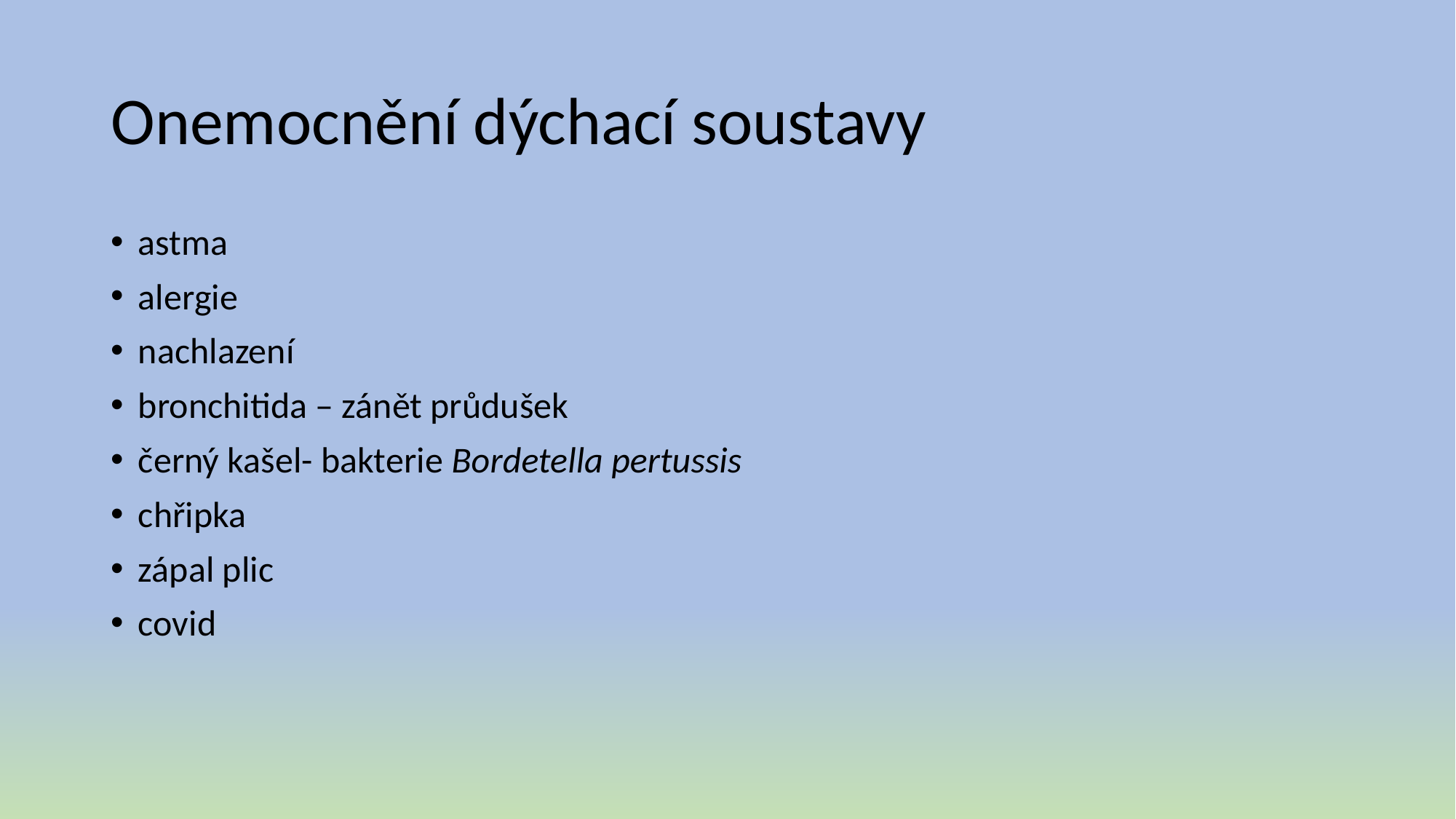

# Onemocnění dýchací soustavy
astma
alergie
nachlazení
bronchitida – zánět průdušek
černý kašel- bakterie Bordetella pertussis
chřipka
zápal plic
covid